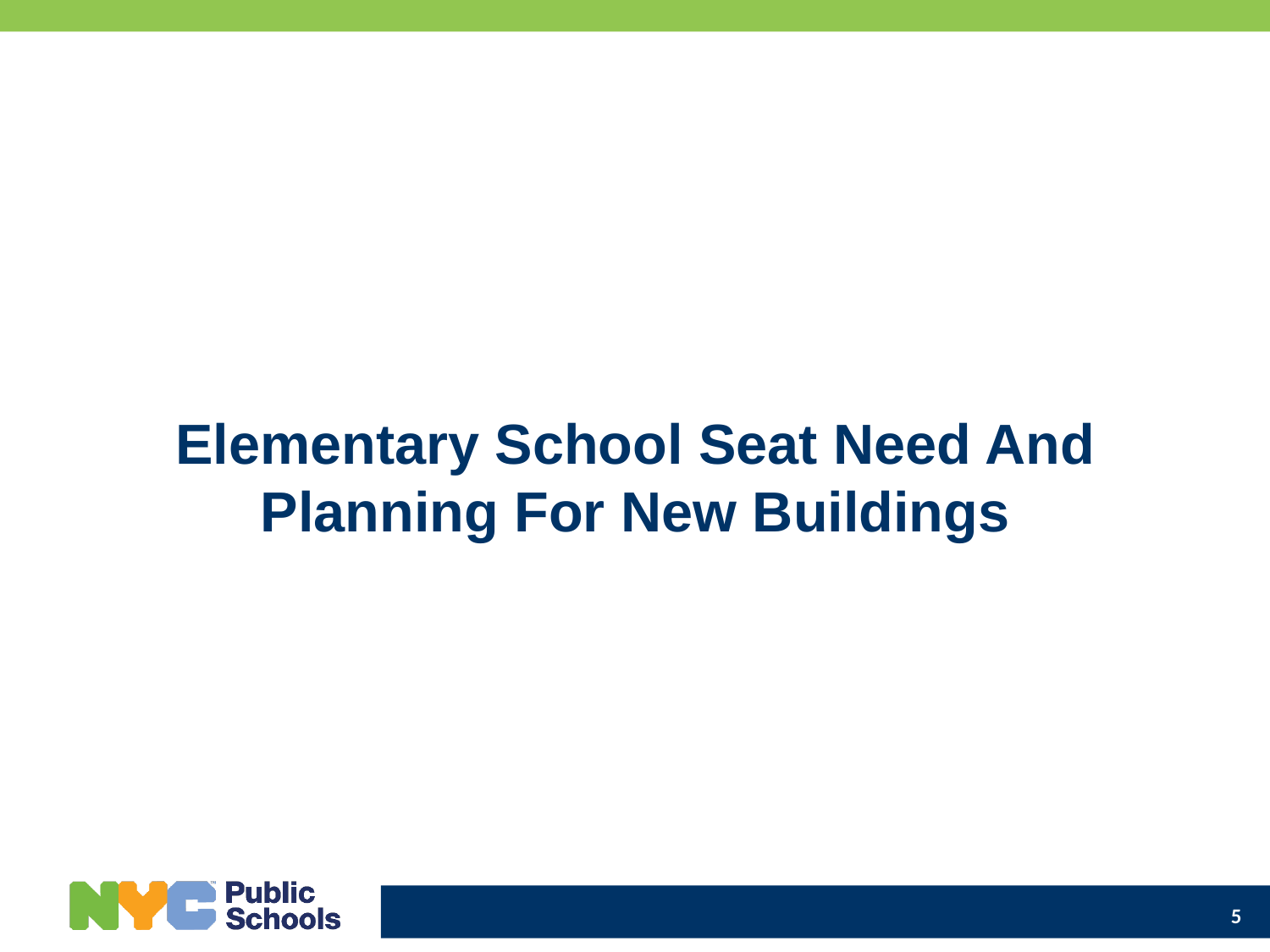

# Elementary School Seat Need And Planning For New Buildings
5